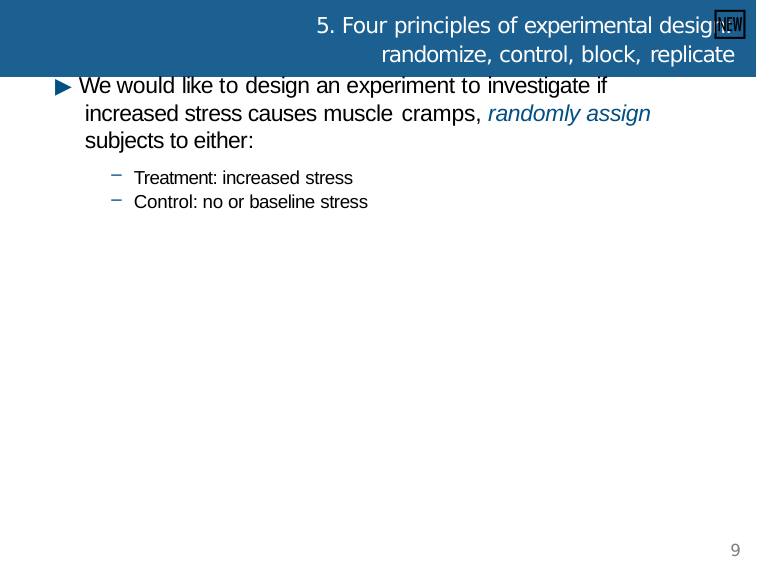

🆕
# 5. Four principles of experimental design:  randomize, control, block, replicate
▶ We would like to design an experiment to investigate if  increased stress causes muscle cramps, randomly assign subjects to either:
Treatment: increased stress
Control: no or baseline stress

9